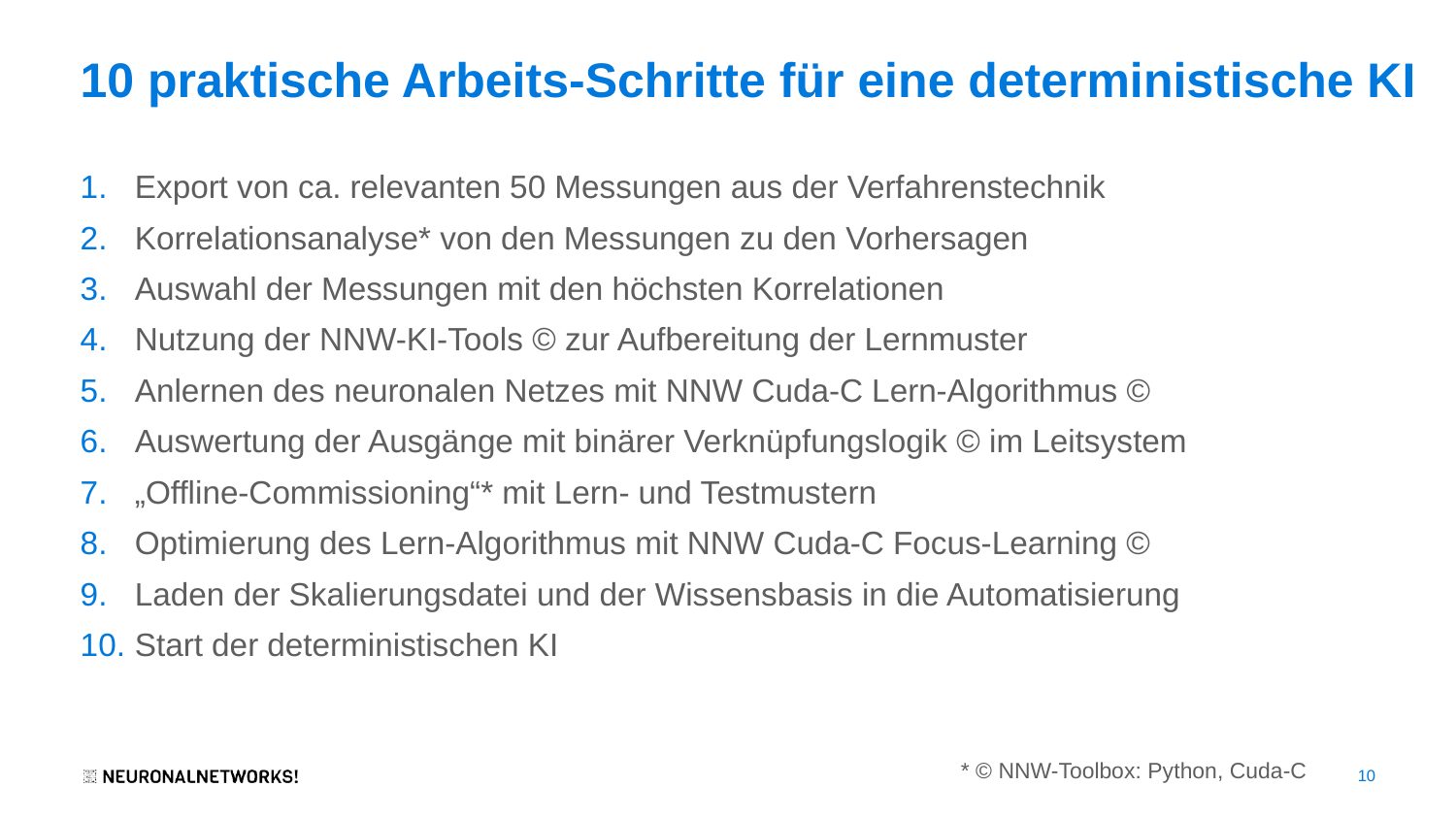

# 10 praktische Arbeits-Schritte für eine deterministische KI
Export von ca. relevanten 50 Messungen aus der Verfahrenstechnik
Korrelationsanalyse* von den Messungen zu den Vorhersagen
Auswahl der Messungen mit den höchsten Korrelationen
Nutzung der NNW-KI-Tools © zur Aufbereitung der Lernmuster
Anlernen des neuronalen Netzes mit NNW Cuda-C Lern-Algorithmus ©
Auswertung der Ausgänge mit binärer Verknüpfungslogik © im Leitsystem
„Offline-Commissioning“* mit Lern- und Testmustern
Optimierung des Lern-Algorithmus mit NNW Cuda-C Focus-Learning ©
Laden der Skalierungsdatei und der Wissensbasis in die Automatisierung
Start der deterministischen KI
10
* © NNW-Toolbox: Python, Cuda-C